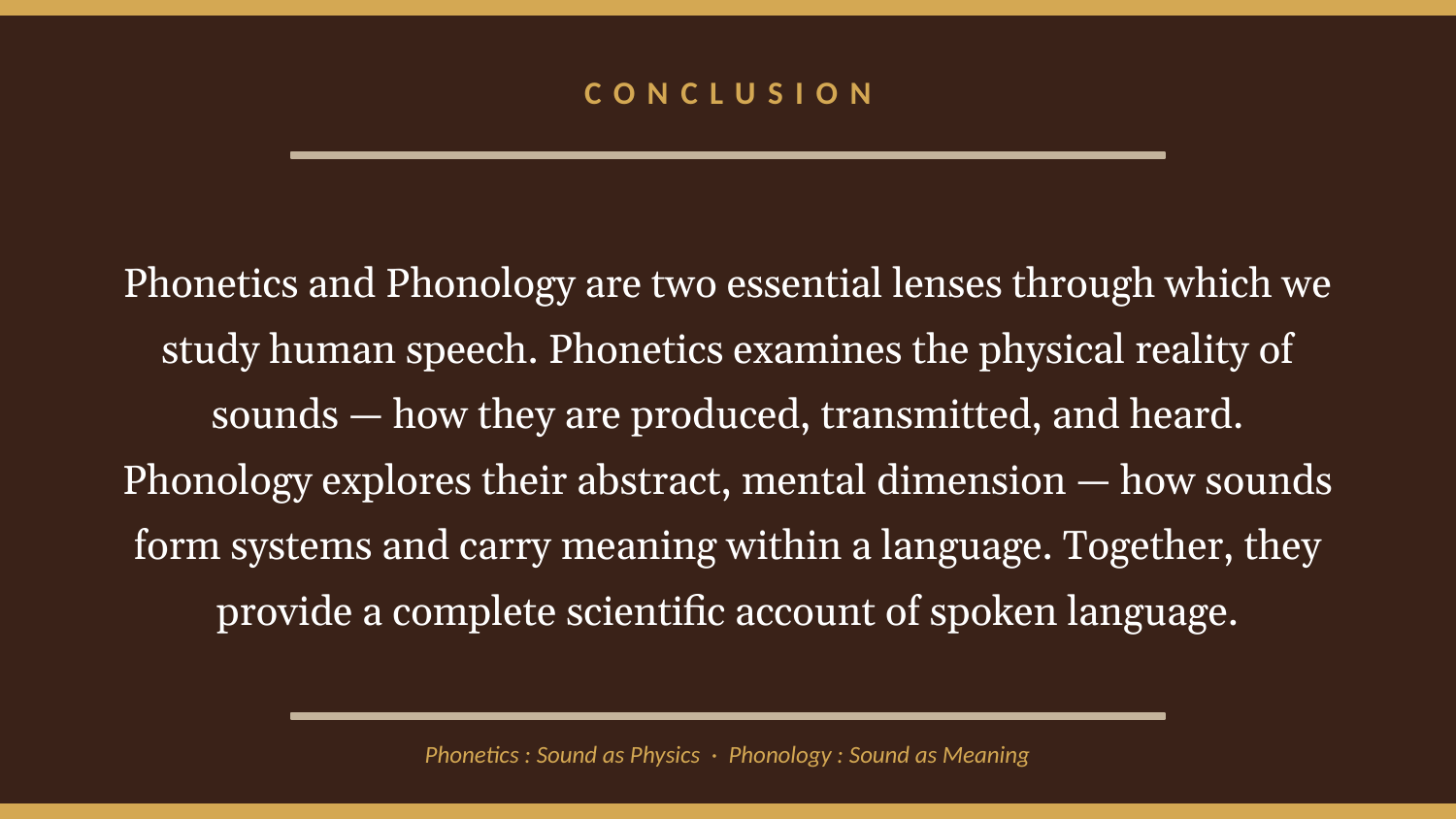

CONCLUSION

Phonetics and Phonology are two essential lenses through which we study human speech. Phonetics examines the physical reality of sounds — how they are produced, transmitted, and heard. Phonology explores their abstract, mental dimension — how sounds form systems and carry meaning within a language. Together, they provide a complete scientific account of spoken language.

Phonetics : Sound as Physics  ·  Phonology : Sound as Meaning